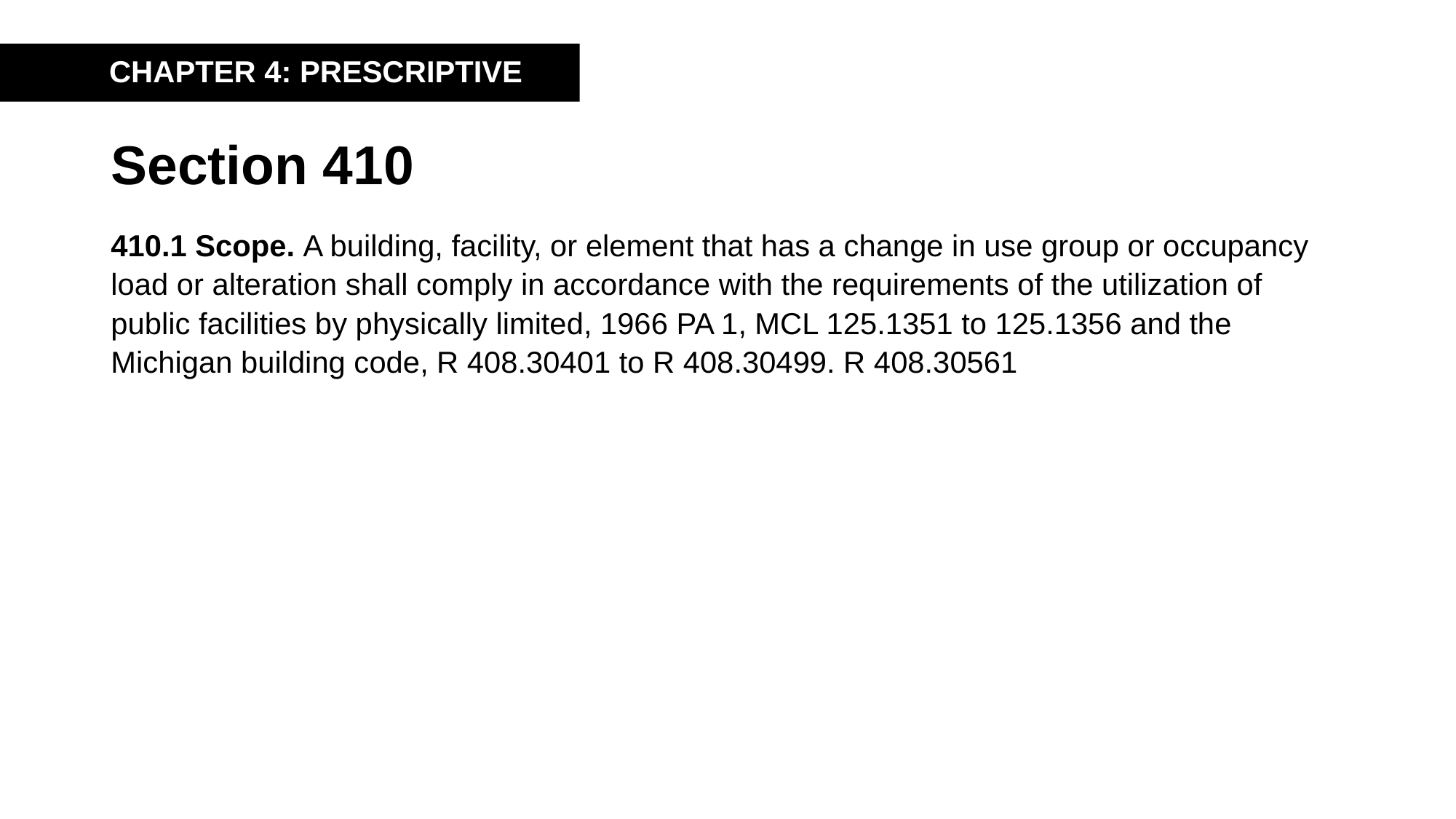

CHAPTER 4: PRESCRIPTIVE
# Section 410
410.1 Scope. A building, facility, or element that has a change in use group or occupancy load or alteration shall comply in accordance with the requirements of the utilization of public facilities by physically limited, 1966 PA 1, MCL 125.1351 to 125.1356 and the Michigan building code, R 408.30401 to R 408.30499. R 408.30561